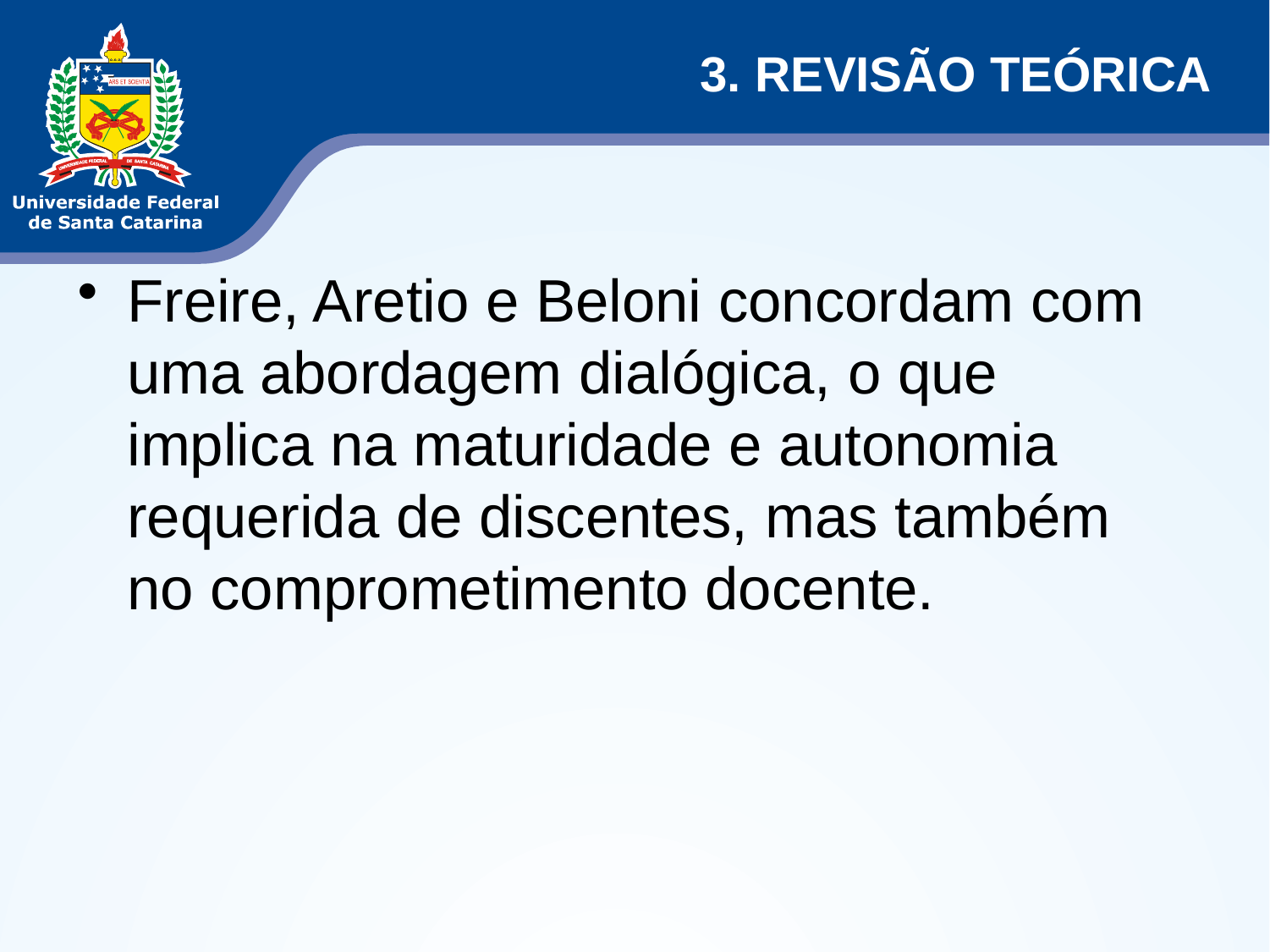

3. REVISÃO TEÓRICA
#
Freire, Aretio e Beloni concordam com uma abordagem dialógica, o que implica na maturidade e autonomia requerida de discentes, mas também no comprometimento docente.